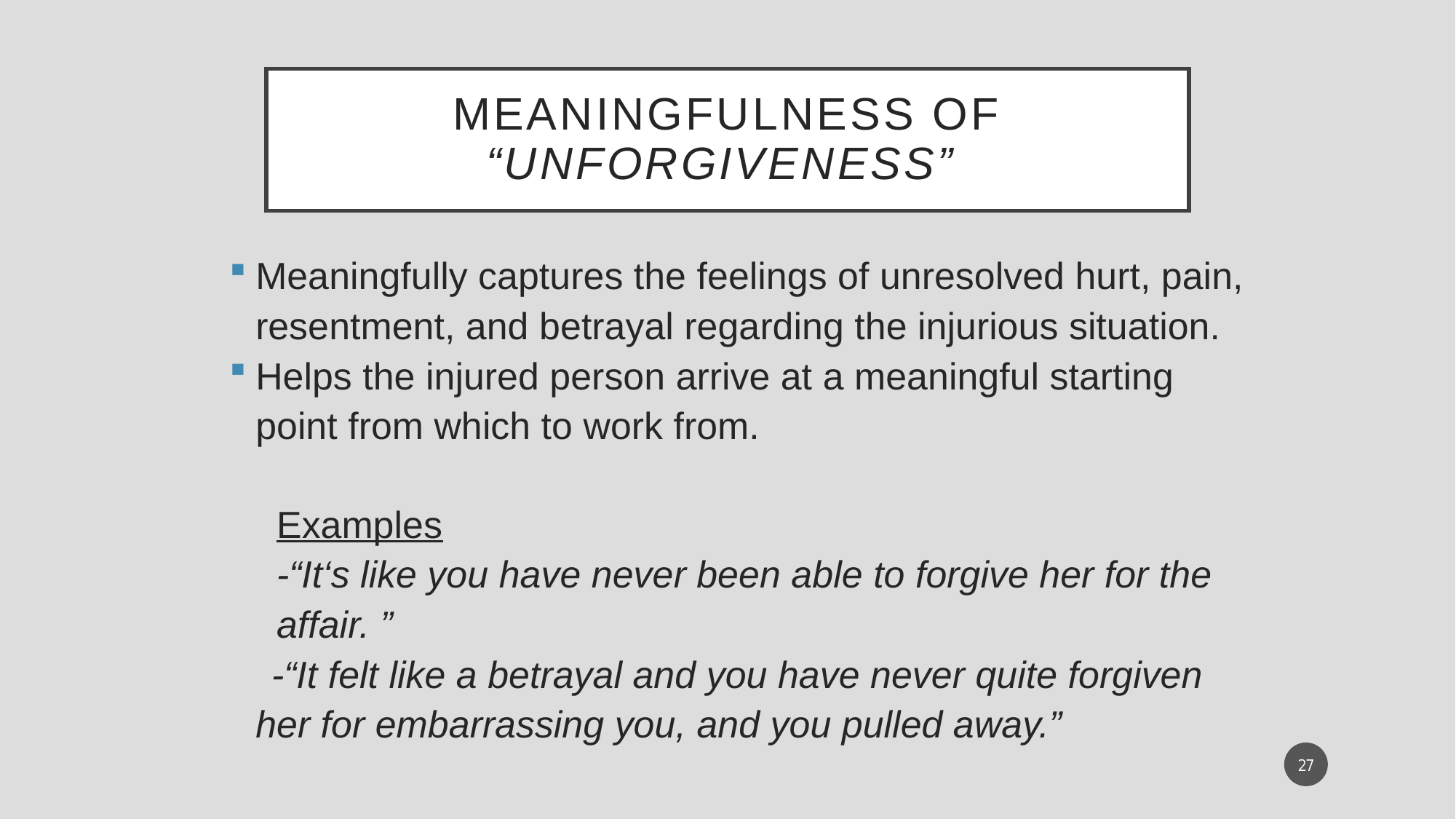

# Meaningfulness of “Unforgiveness”

Meaningfully captures the feelings of unresolved hurt, pain, resentment, and betrayal regarding the injurious situation.
Helps the injured person arrive at a meaningful starting point from which to work from.

Examples
-“It‘s like you have never been able to forgive her for the affair. ”
    -“It felt like a betrayal and you have never quite forgiven her for embarrassing you, and you pulled away.”

27